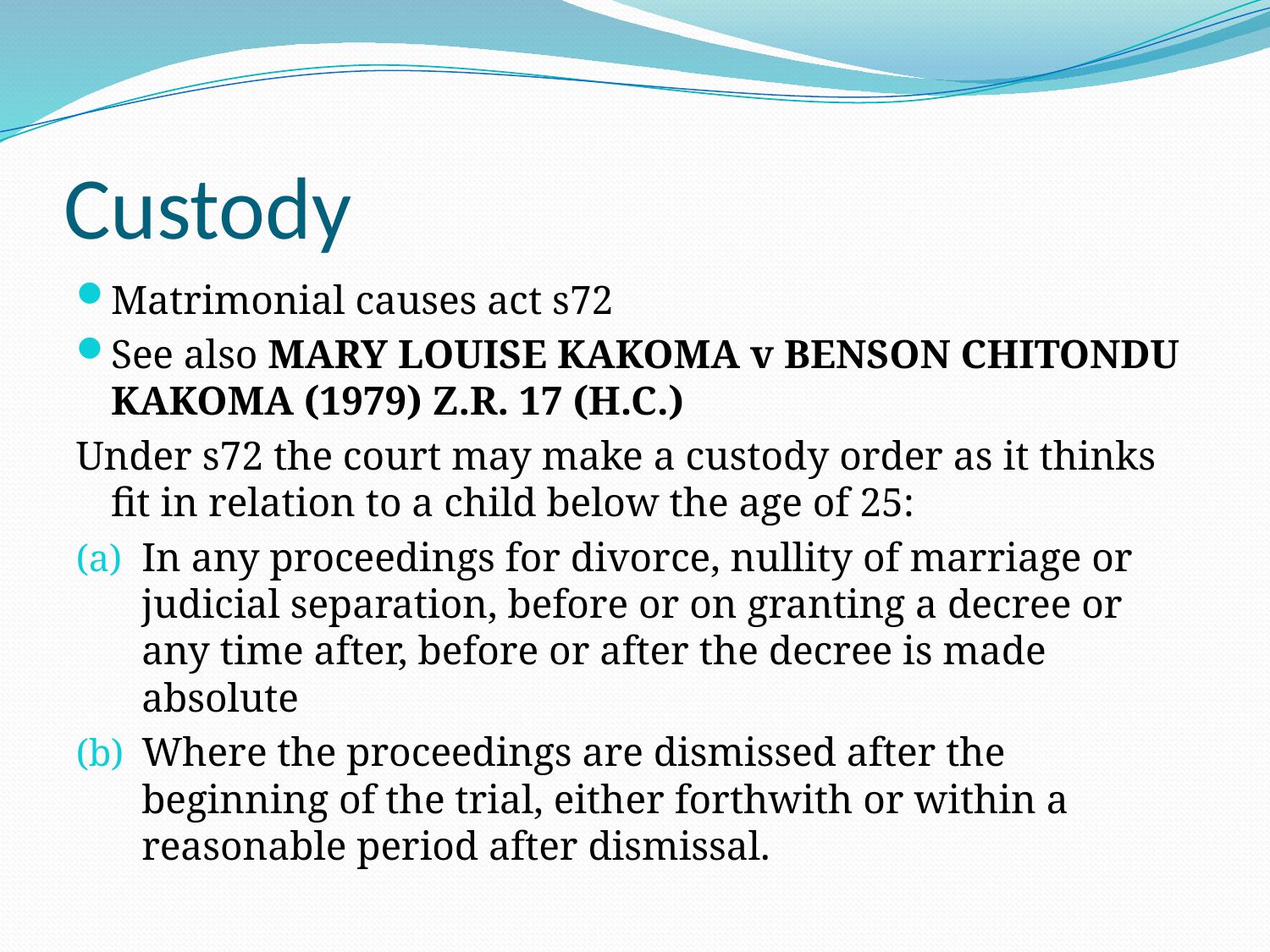

# Custody
Matrimonial causes act s72
See also MARY LOUISE KAKOMA v BENSON CHITONDU KAKOMA (1979) Z.R. 17 (H.C.)
Under s72 the court may make a custody order as it thinks fit in relation to a child below the age of 25:
In any proceedings for divorce, nullity of marriage or judicial separation, before or on granting a decree or any time after, before or after the decree is made absolute
Where the proceedings are dismissed after the beginning of the trial, either forthwith or within a reasonable period after dismissal.